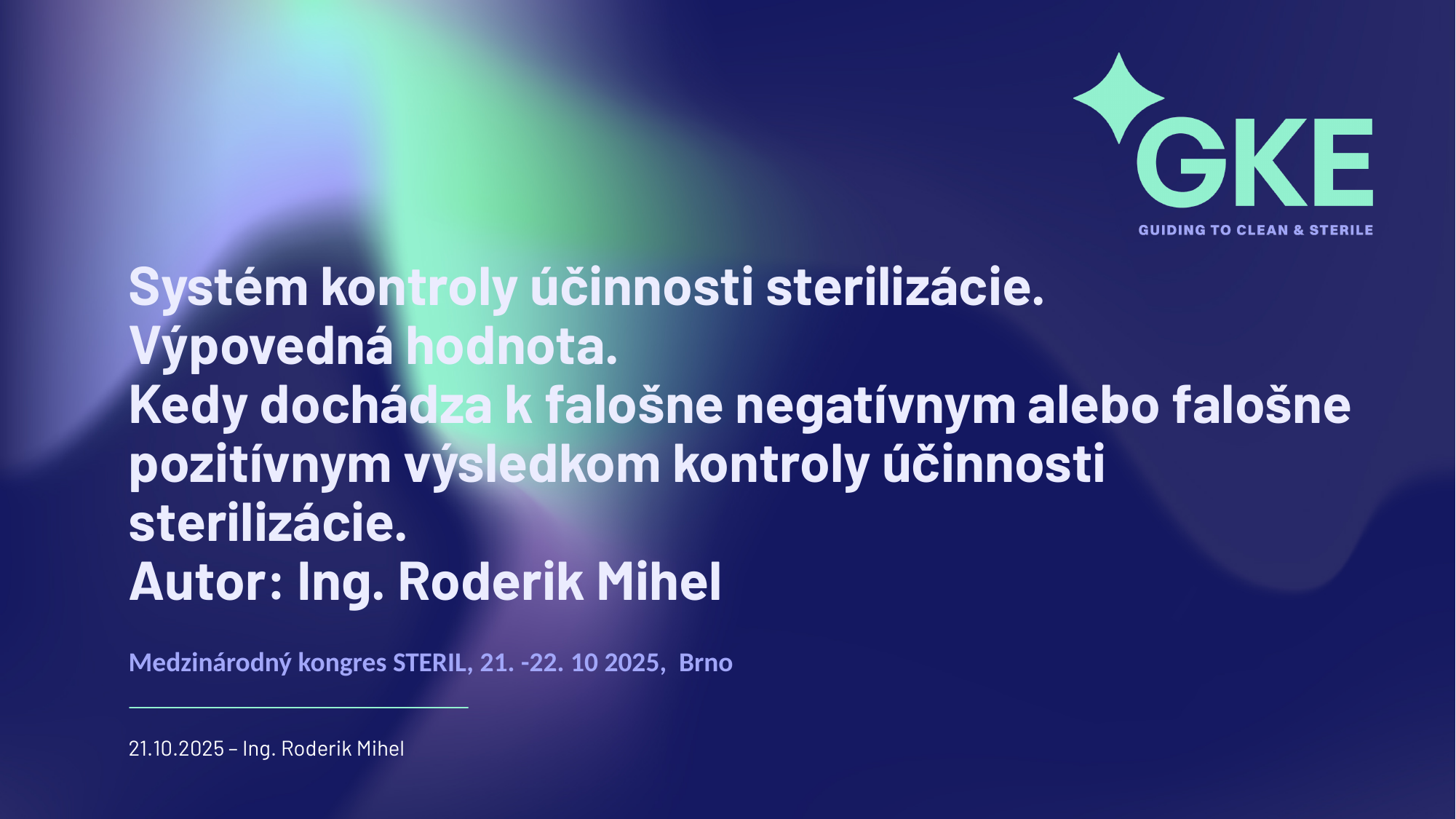

# Systém kontroly účinnosti sterilizácie. Výpovedná hodnota. Kedy dochádza k falošne negatívnym alebo falošne pozitívnym výsledkom kontroly účinnosti sterilizácie.  Autor: Ing. Roderik Mihel
Medzinárodný kongres STERIL, 21. -22. 10 2025,  Brno
21.10.2025 – Ing. Roderik Mihel